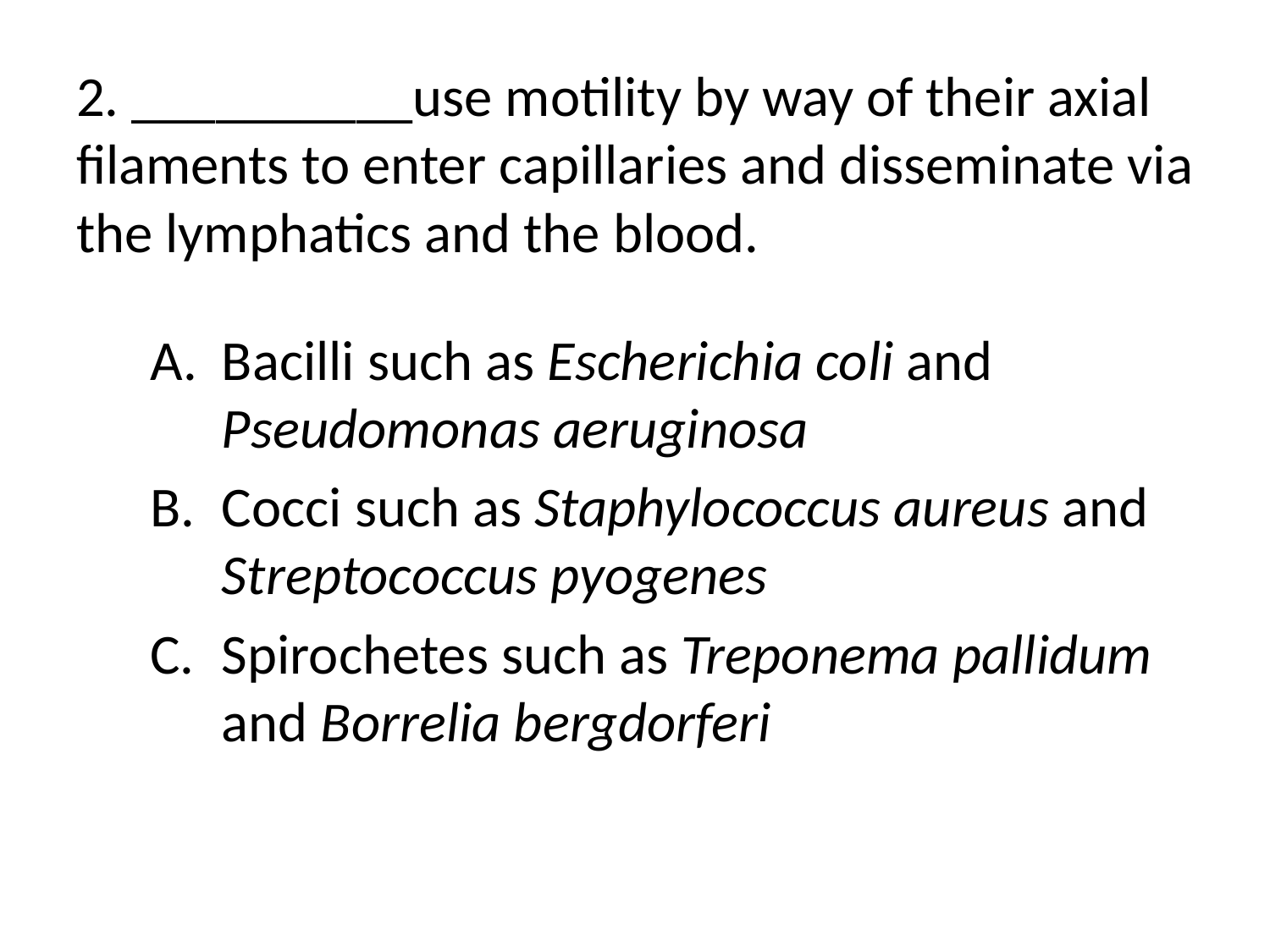

# 2. __________use motility by way of their axial filaments to enter capillaries and disseminate via the lymphatics and the blood.
Bacilli such as Escherichia coli and Pseudomonas aeruginosa
Cocci such as Staphylococcus aureus and Streptococcus pyogenes
Spirochetes such as Treponema pallidum and Borrelia bergdorferi